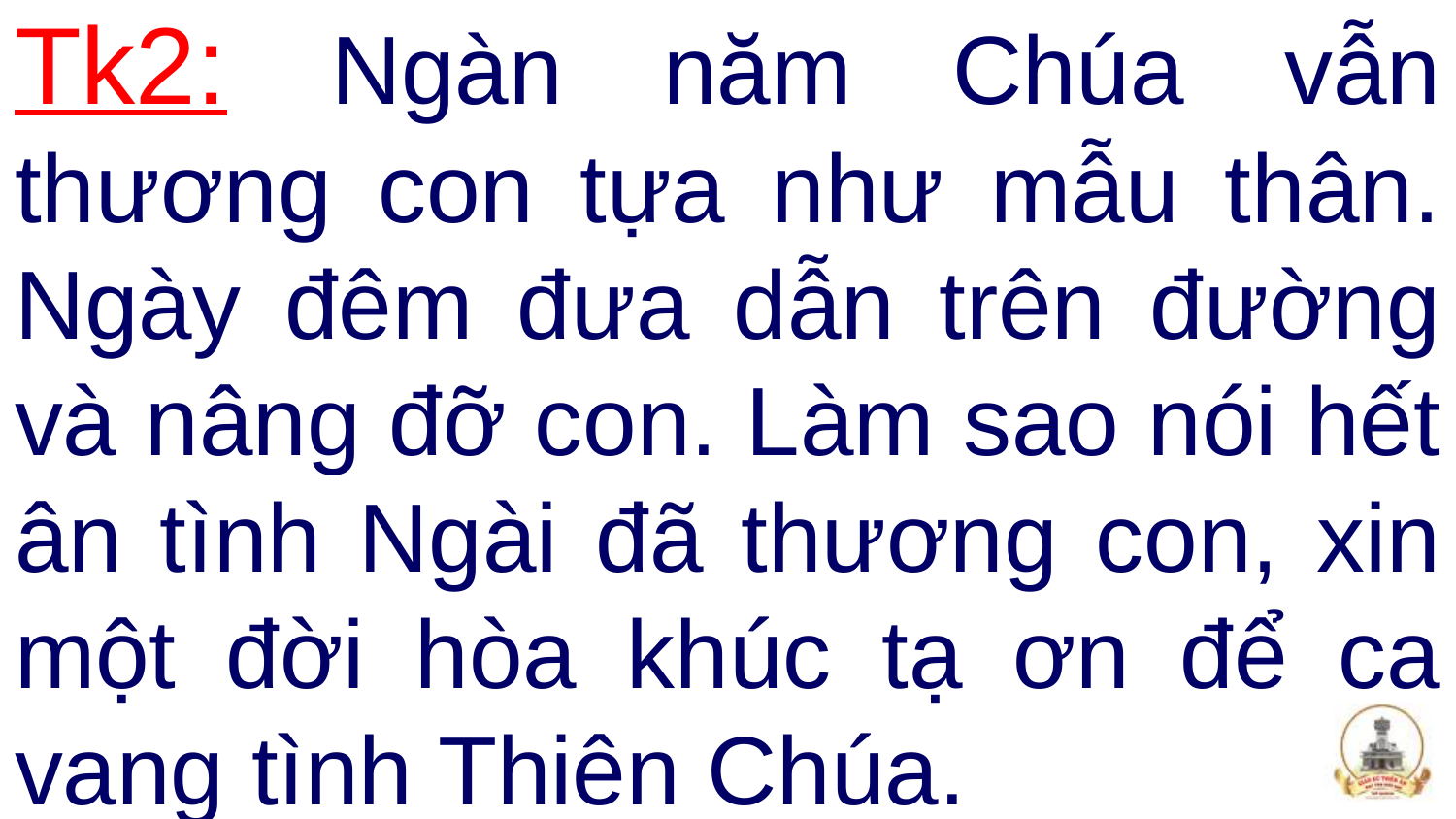

# Tk2: Ngàn năm Chúa vẫn thương con tựa như mẫu thân. Ngày đêm đưa dẫn trên đường và nâng đỡ con. Làm sao nói hết ân tình Ngài đã thương con, xin một đời hòa khúc tạ ơn để ca vang tình Thiên Chúa.